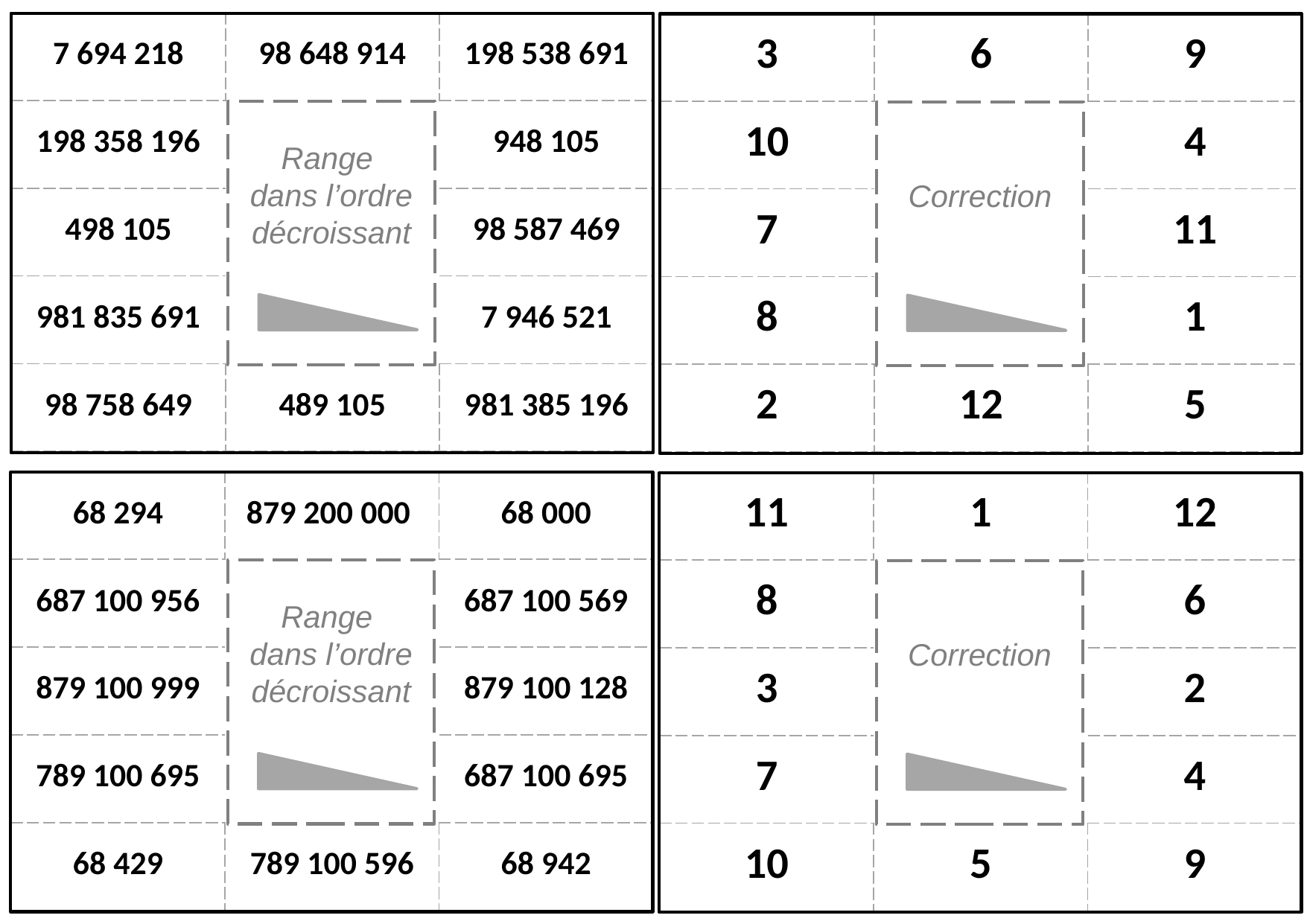

| 7 694 218 | 98 648 914 | 198 538 691 |
| --- | --- | --- |
| 198 358 196 |  | 948 105 |
| 498 105 |  | 98 587 469 |
| 981 835 691 |  | 7 946 521 |
| 98 758 649 | 489 105 | 981 385 196 |

| 3 | 6 | 9 |
| --- | --- | --- |
| 10 |  | 4 |
| 7 |  | 11 |
| 8 |  | 1 |
| 2 | 12 | 5 |

Range
dans l’ordre
décroissant

Correction

| 68 294 | 879 200 000 | 68 000 |
| --- | --- | --- |
| 687 100 956 |  | 687 100 569 |
| 879 100 999 |  | 879 100 128 |
| 789 100 695 |  | 687 100 695 |
| 68 429 | 789 100 596 | 68 942 |

| 11 | 1 | 12 |
| --- | --- | --- |
| 8 |  | 6 |
| 3 |  | 2 |
| 7 |  | 4 |
| 10 | 5 | 9 |

Range
dans l’ordre
décroissant

Correction